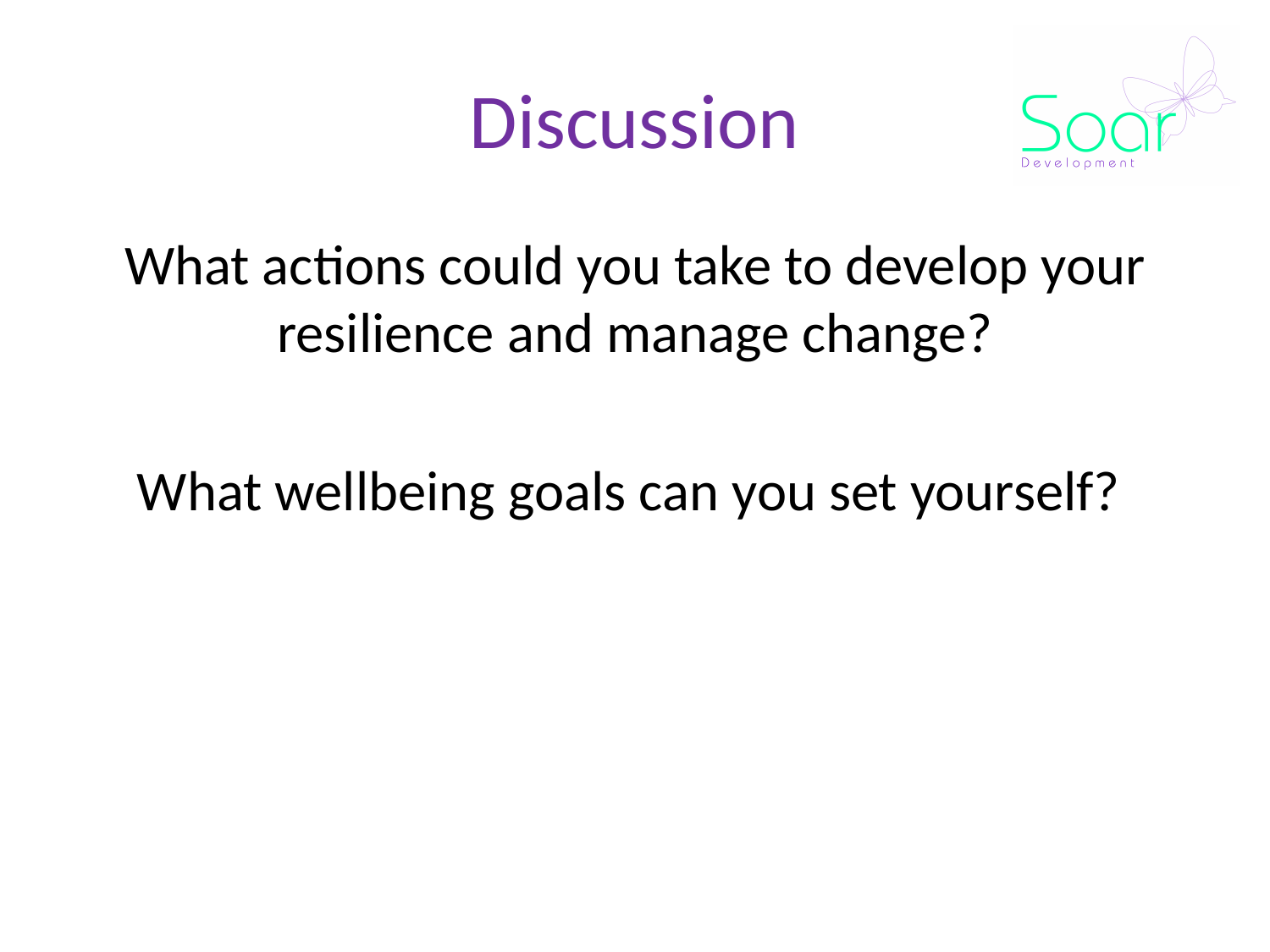

# Discussion
What actions could you take to develop your resilience and manage change?

What wellbeing goals can you set yourself?